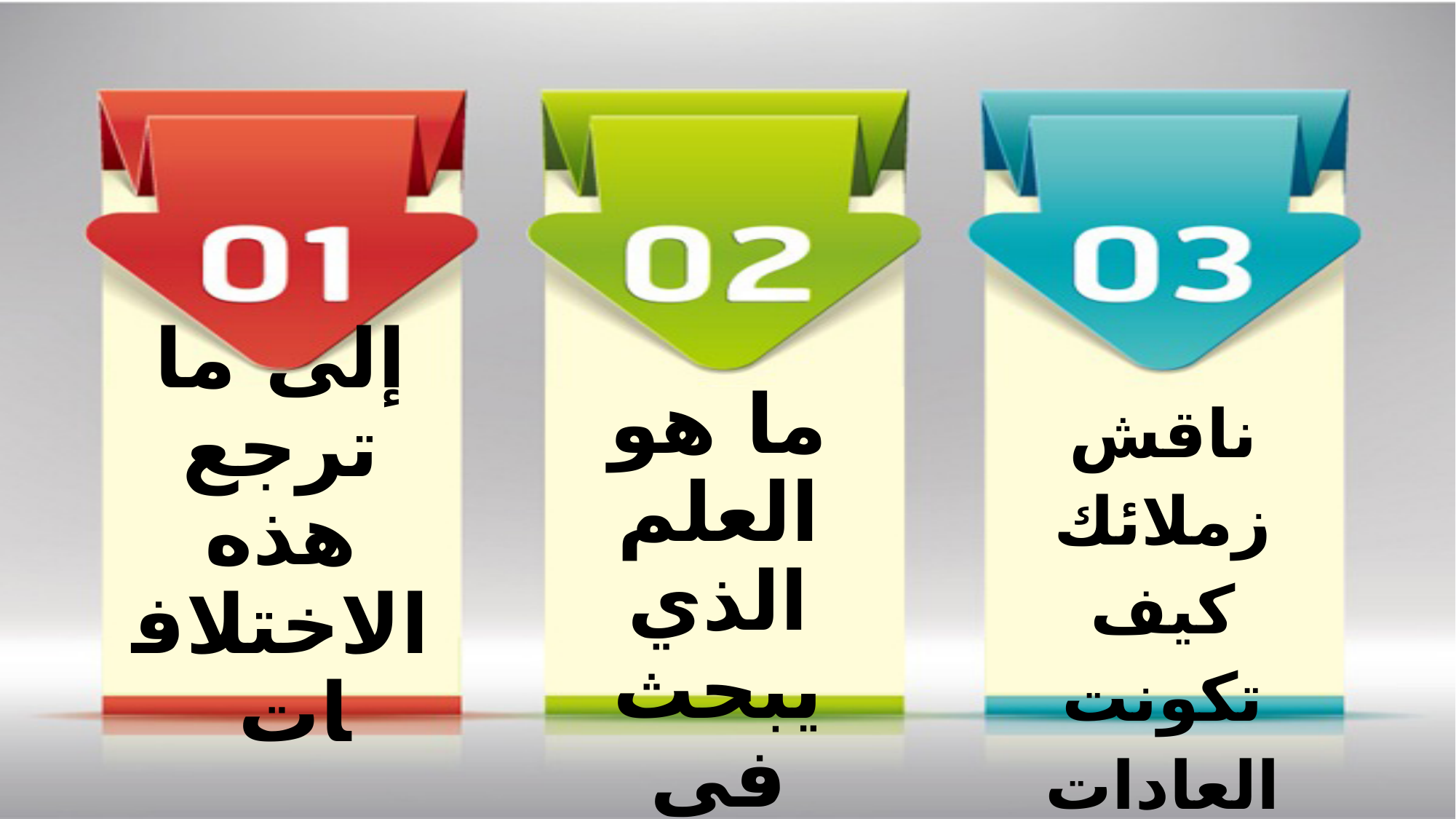

ما هو العلم الذي يبحث في مثل هذه الفروق
ناقش زملائك كيف تكونت العادات والتقاليد

# إلى ما ترجع هذه الاختلافات